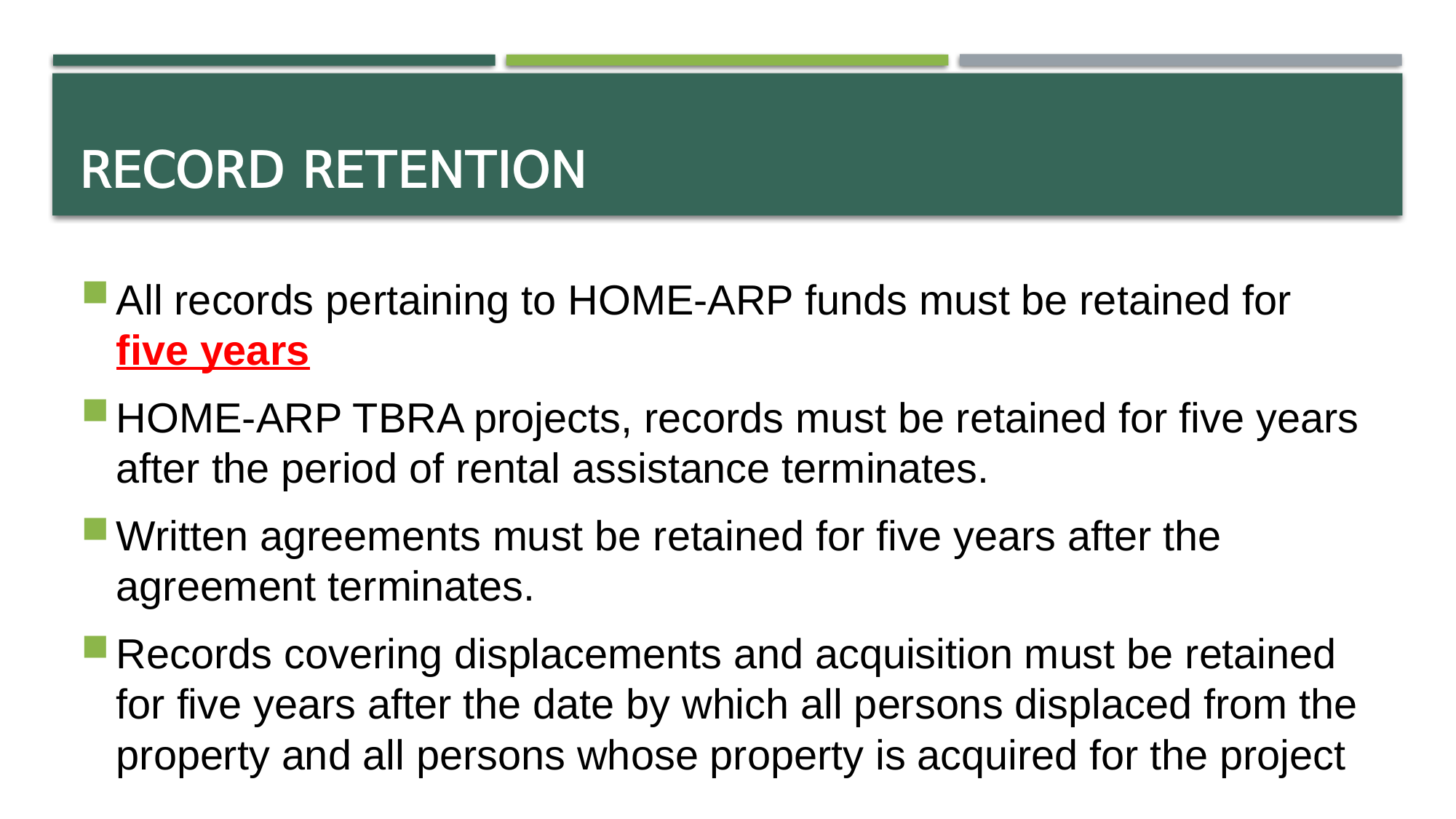

# Record retention
All records pertaining to HOME-ARP funds must be retained for five years
HOME-ARP TBRA projects, records must be retained for five years after the period of rental assistance terminates.
Written agreements must be retained for five years after the agreement terminates.
Records covering displacements and acquisition must be retained for five years after the date by which all persons displaced from the property and all persons whose property is acquired for the project